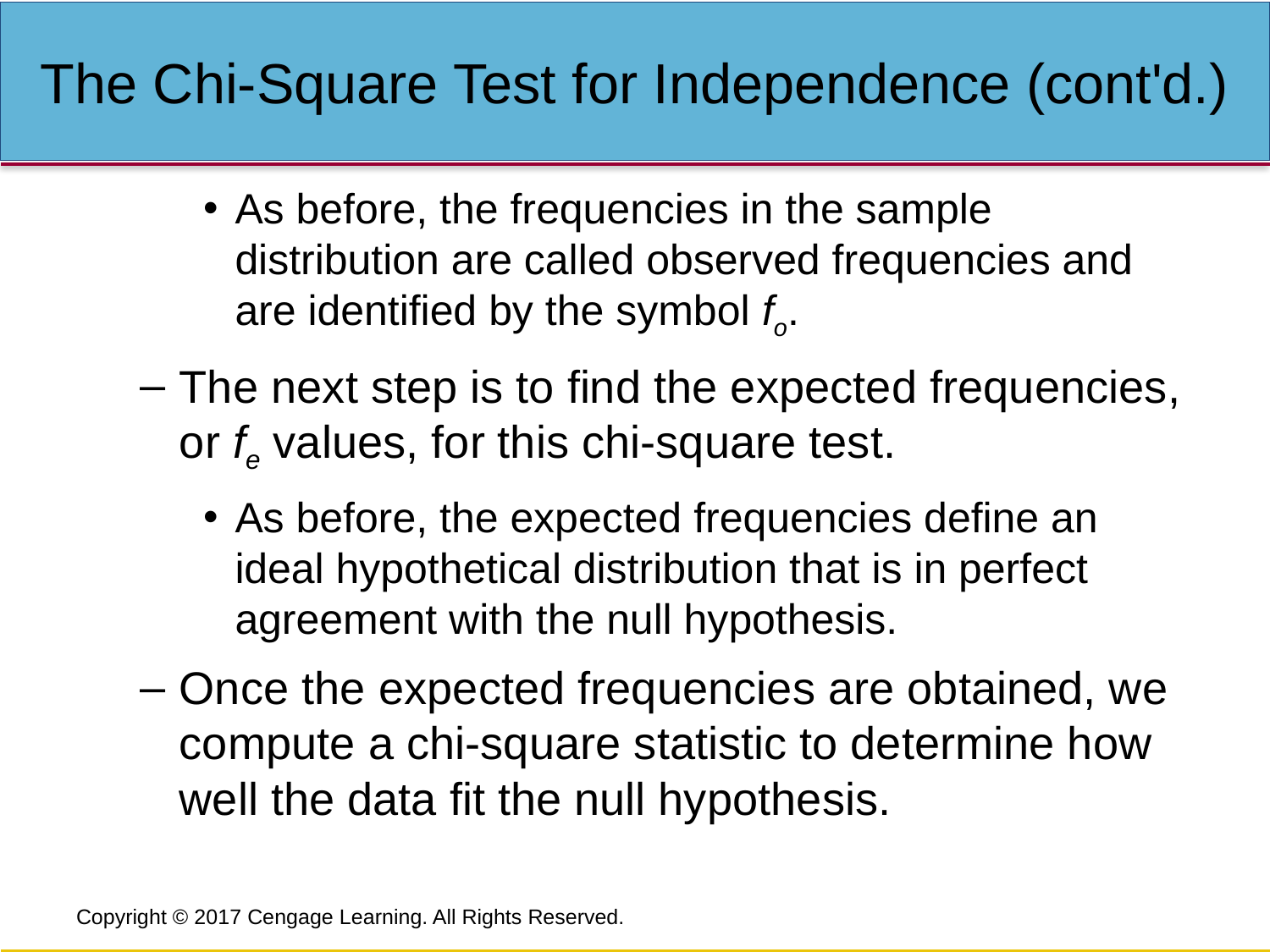

# The Chi-Square Test for Independence (cont'd.)
As before, the frequencies in the sample distribution are called observed frequencies and are identified by the symbol fo.
The next step is to find the expected frequencies, or fe values, for this chi-square test.
As before, the expected frequencies define an ideal hypothetical distribution that is in perfect agreement with the null hypothesis.
Once the expected frequencies are obtained, we compute a chi-square statistic to determine how well the data fit the null hypothesis.
Copyright © 2017 Cengage Learning. All Rights Reserved.